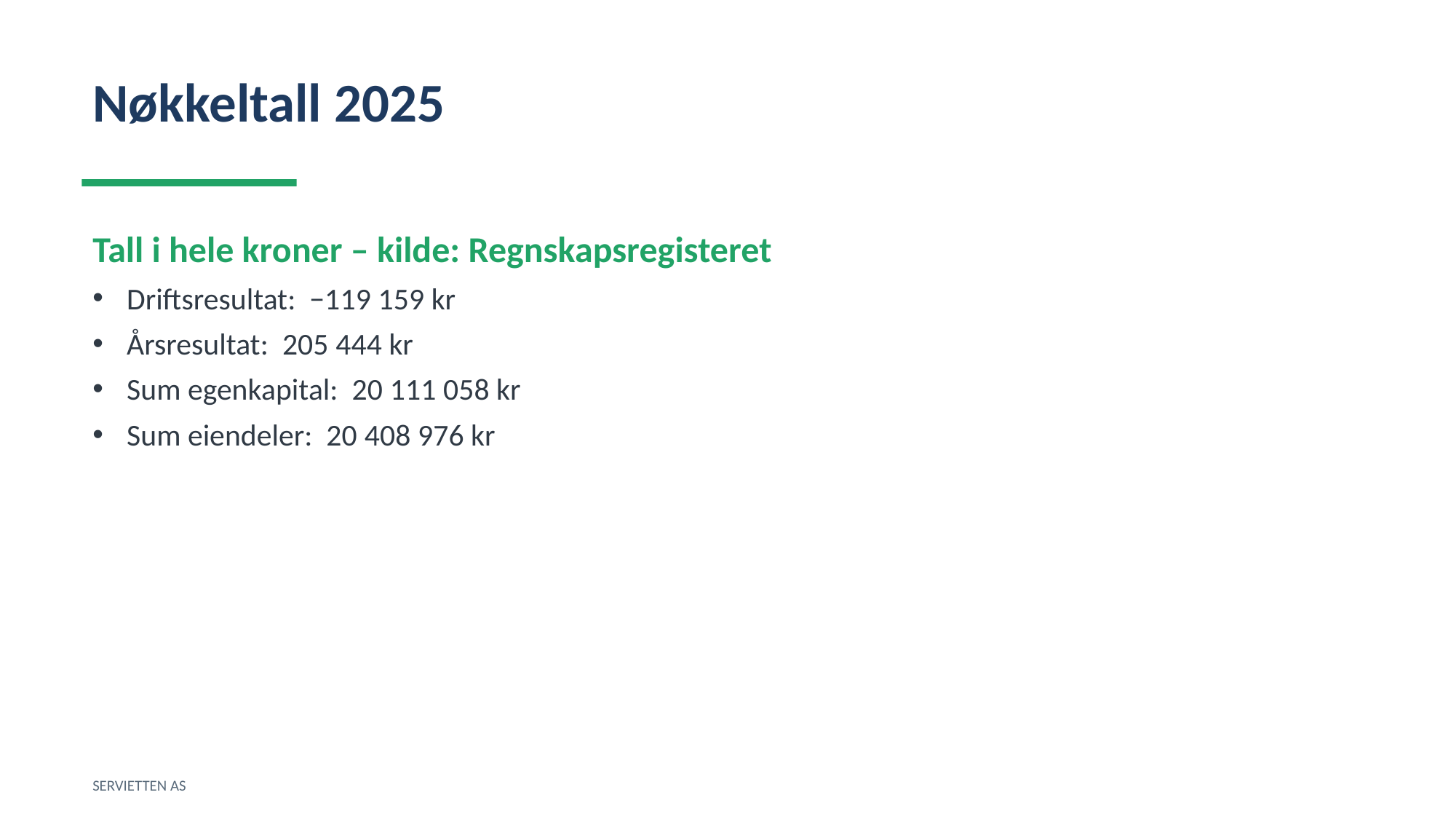

Nøkkeltall 2025

Tall i hele kroner – kilde: Regnskapsregisteret
Driftsresultat:  −119 159 kr
Årsresultat:  205 444 kr
Sum egenkapital:  20 111 058 kr
Sum eiendeler:  20 408 976 kr
SERVIETTEN AS